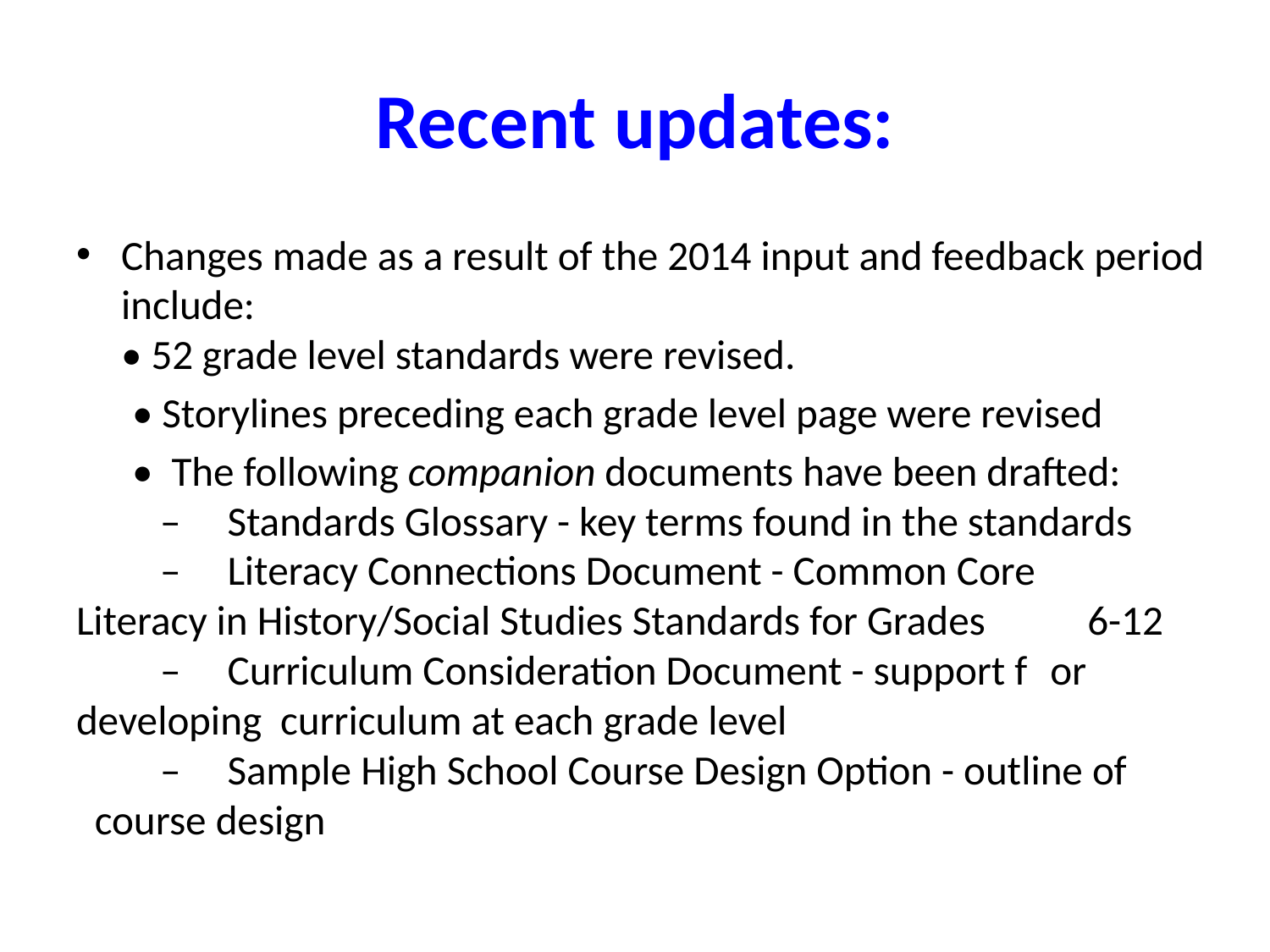

# Recent updates:
Changes made as a result of the 2014 input and feedback period include:
• 52 grade level standards were revised.
      • Storylines preceding each grade level page were revised
      •  The following companion documents have been drafted:
         –     Standards Glossary - key terms found in the standards
         –     Literacy Connections Document - Common Core 	    Literacy in History/Social Studies Standards for Grades 	    6-12
         –     Curriculum Consideration Document - support f	or	   developing  curriculum at each grade level
         –     Sample High School Course Design Option - outline of 	    course design